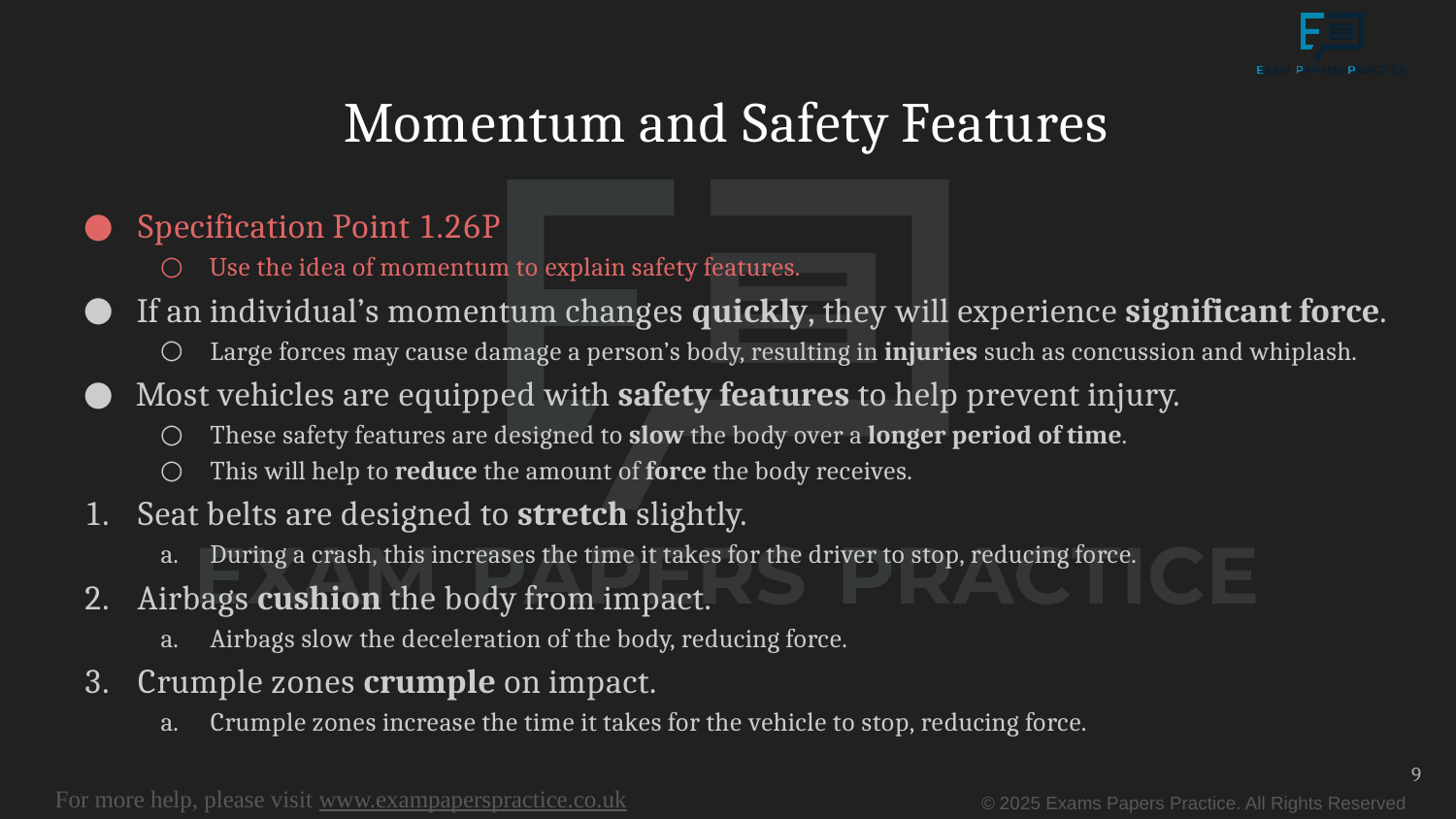

# Momentum and Safety Features
Specification Point 1.26P
Use the idea of momentum to explain safety features.
If an individual’s momentum changes quickly, they will experience significant force.
Large forces may cause damage a person’s body, resulting in injuries such as concussion and whiplash.
Most vehicles are equipped with safety features to help prevent injury.
These safety features are designed to slow the body over a longer period of time.
This will help to reduce the amount of force the body receives.
Seat belts are designed to stretch slightly.
During a crash, this increases the time it takes for the driver to stop, reducing force.
Airbags cushion the body from impact.
Airbags slow the deceleration of the body, reducing force.
Crumple zones crumple on impact.
Crumple zones increase the time it takes for the vehicle to stop, reducing force.
9